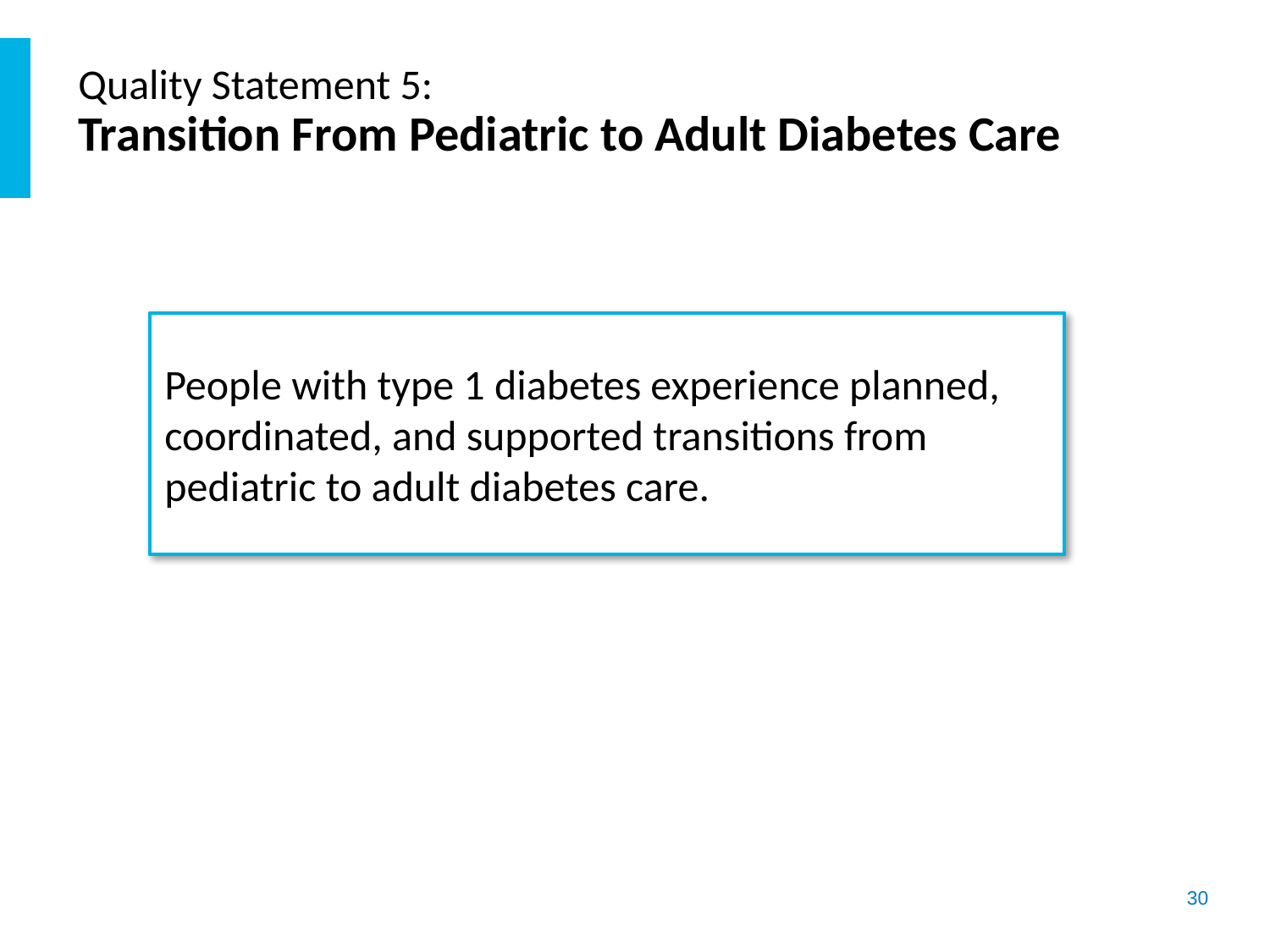

# Quality Statement 5: Transition From Pediatric to Adult Diabetes Care
People with type 1 diabetes experience planned, coordinated, and supported transitions from pediatric to adult diabetes care.